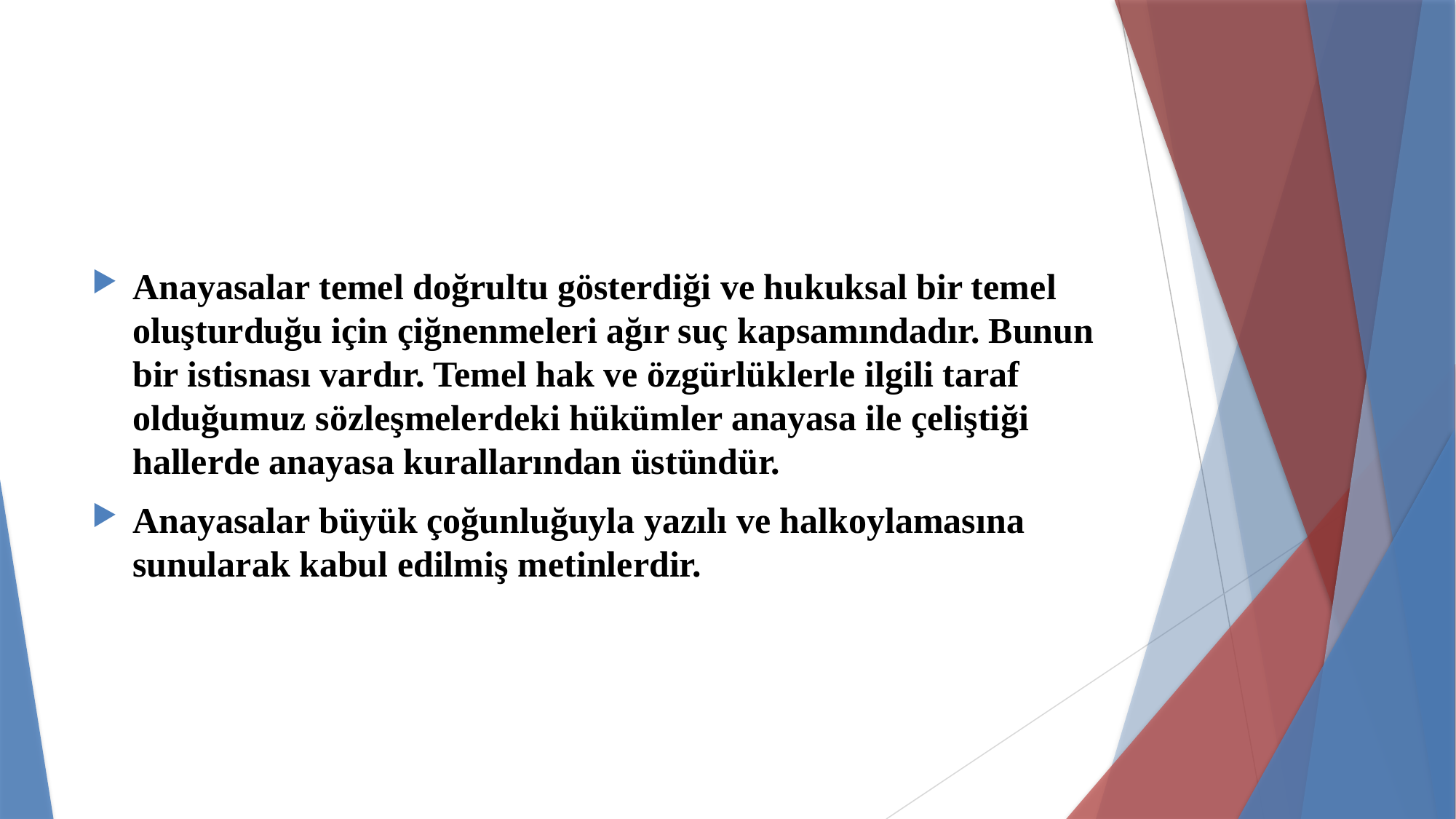

#
Anayasalar temel doğrultu gösterdiği ve hukuksal bir temel oluşturduğu için çiğnenmeleri ağır suç kapsamındadır. Bunun bir istisnası vardır. Temel hak ve özgürlüklerle ilgili taraf olduğumuz sözleşmelerdeki hükümler anayasa ile çeliştiği hallerde anayasa kurallarından üstündür.
Anayasalar büyük çoğunluğuyla yazılı ve halkoylamasına sunularak kabul edilmiş metinlerdir.